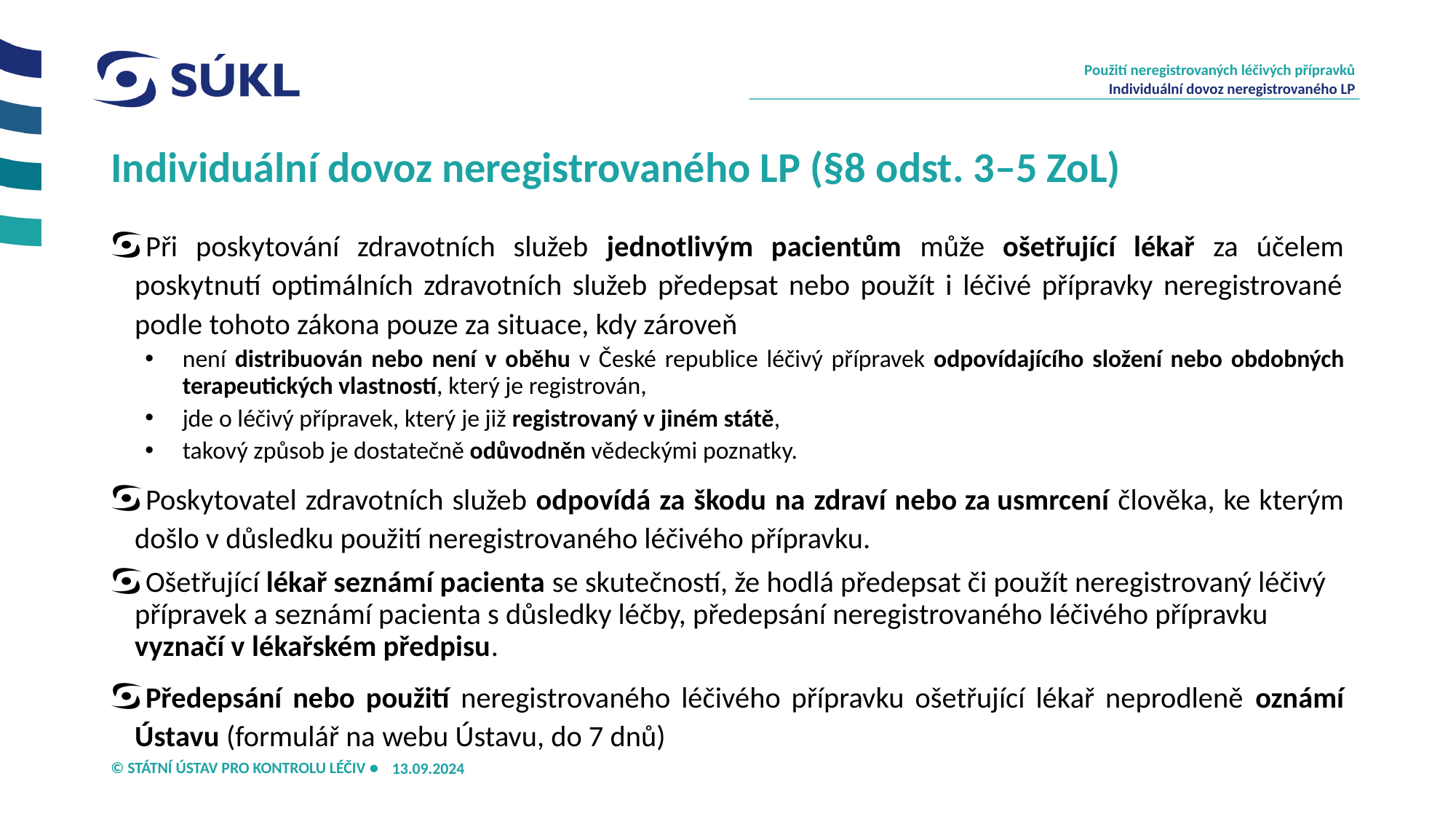

Použití neregistrovaných léčivých přípravků
Individuální dovoz neregistrovaného LP
# Individuální dovoz neregistrovaného LP (§8 odst. 3–5 ZoL)
Při poskytování zdravotních služeb jednotlivým pacientům může ošetřující lékař za účelem poskytnutí optimálních zdravotních služeb předepsat nebo použít i léčivé přípravky neregistrované podle tohoto zákona pouze za situace, kdy zároveň
není distribuován nebo není v oběhu v České republice léčivý přípravek odpovídajícího složení nebo obdobných terapeutických vlastností, který je registrován,
jde o léčivý přípravek, který je již registrovaný v jiném státě,
takový způsob je dostatečně odůvodněn vědeckými poznatky.
Poskytovatel zdravotních služeb odpovídá za škodu na zdraví nebo za usmrcení člověka, ke kterým došlo v důsledku použití neregistrovaného léčivého přípravku.
Ošetřující lékař seznámí pacienta se skutečností, že hodlá předepsat či použít neregistrovaný léčivý přípravek a seznámí pacienta s důsledky léčby, předepsání neregistrovaného léčivého přípravku vyznačí v lékařském předpisu.
Předepsání nebo použití neregistrovaného léčivého přípravku ošetřující lékař neprodleně oznámí Ústavu (formulář na webu Ústavu, do 7 dnů)

13.09.2024